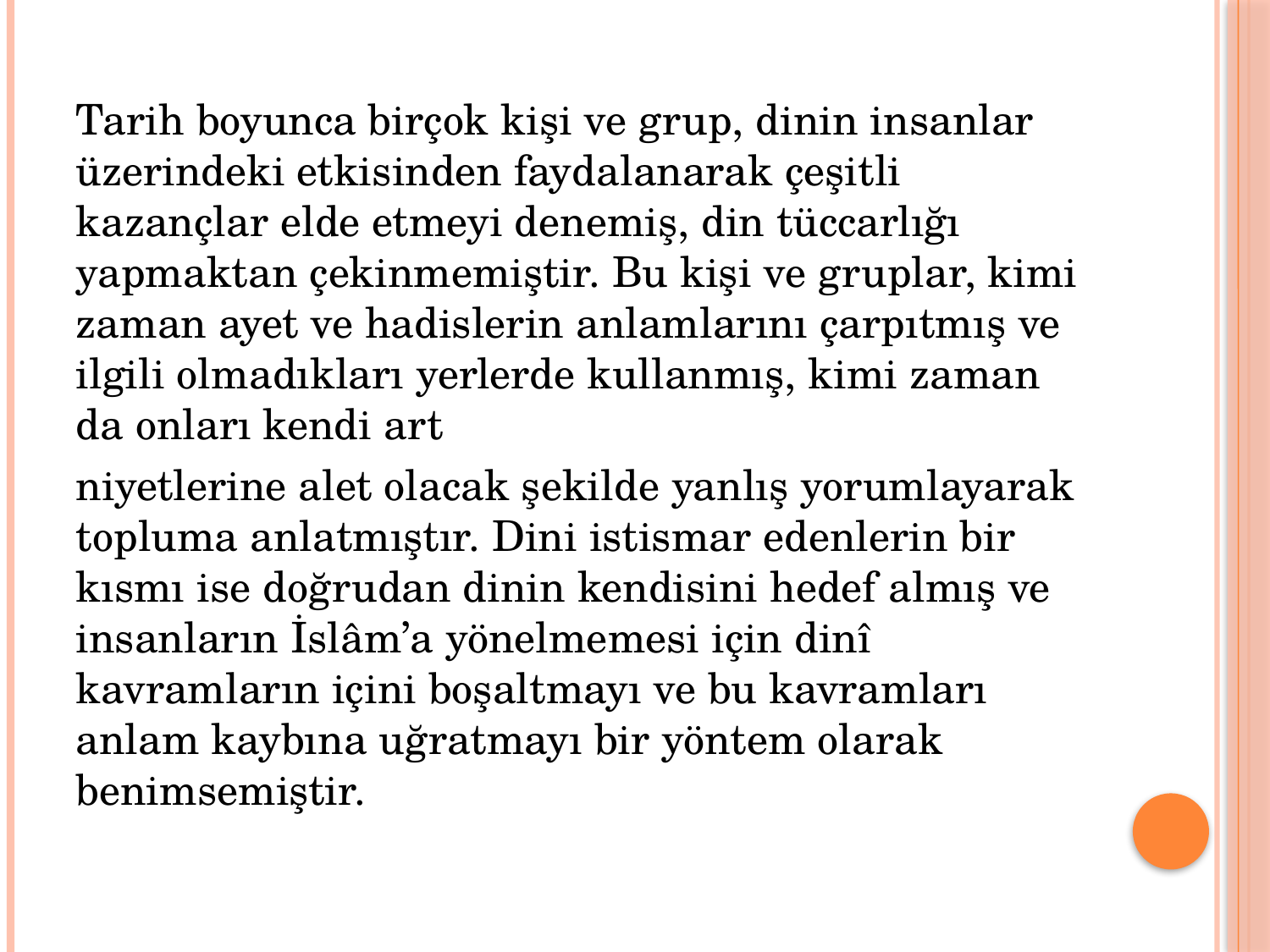

Tarih boyunca birçok kişi ve grup, dinin insanlar üzerindeki etkisinden faydalanarak çeşitli kazançlar elde etmeyi denemiş, din tüccarlığı yapmaktan çekinmemiştir. Bu kişi ve gruplar, kimi zaman ayet ve hadislerin anlamlarını çarpıtmış ve ilgili olmadıkları yerlerde kullanmış, kimi zaman da onları kendi art
niyetlerine alet olacak şekilde yanlış yorumlayarak topluma anlatmıştır. Dini istismar edenlerin bir kısmı ise doğrudan dinin kendisini hedef almış ve insanların İslâm’a yönelmemesi için dinî kavramların içini boşaltmayı ve bu kavramları anlam kaybına uğratmayı bir yöntem olarak benimsemiştir.